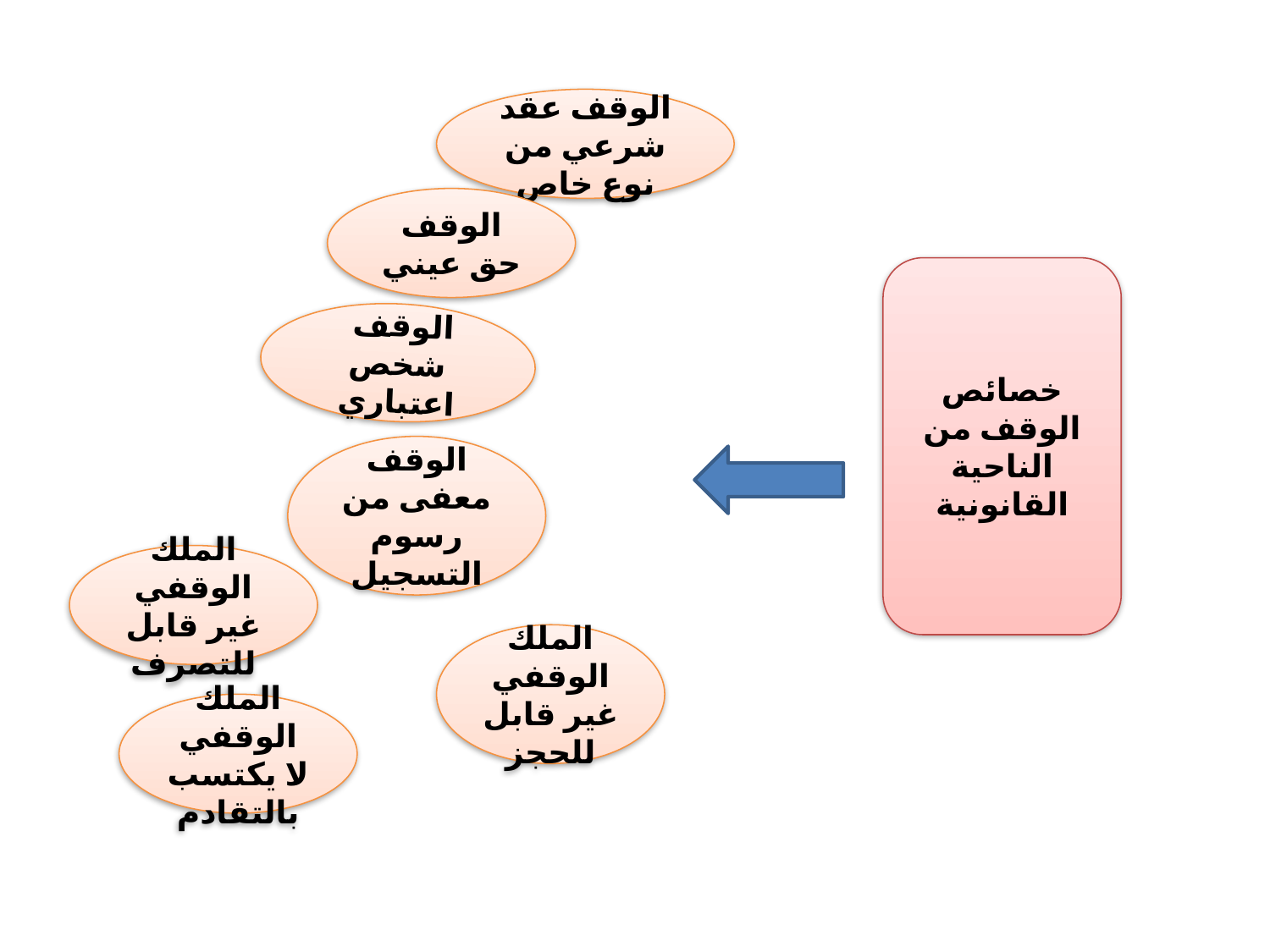

الوقف عقد شرعي من نوع خاص
الوقف حق عيني
خصائص الوقف من الناحية القانونية
 الوقف شخص اعتباري
الوقف معفى من رسوم التسجيل

الملك الوقفي غير قابل للتصرف
الملك الوقفي غير قابل للحجز
الملك الوقفي لا يكتسب بالتقادم